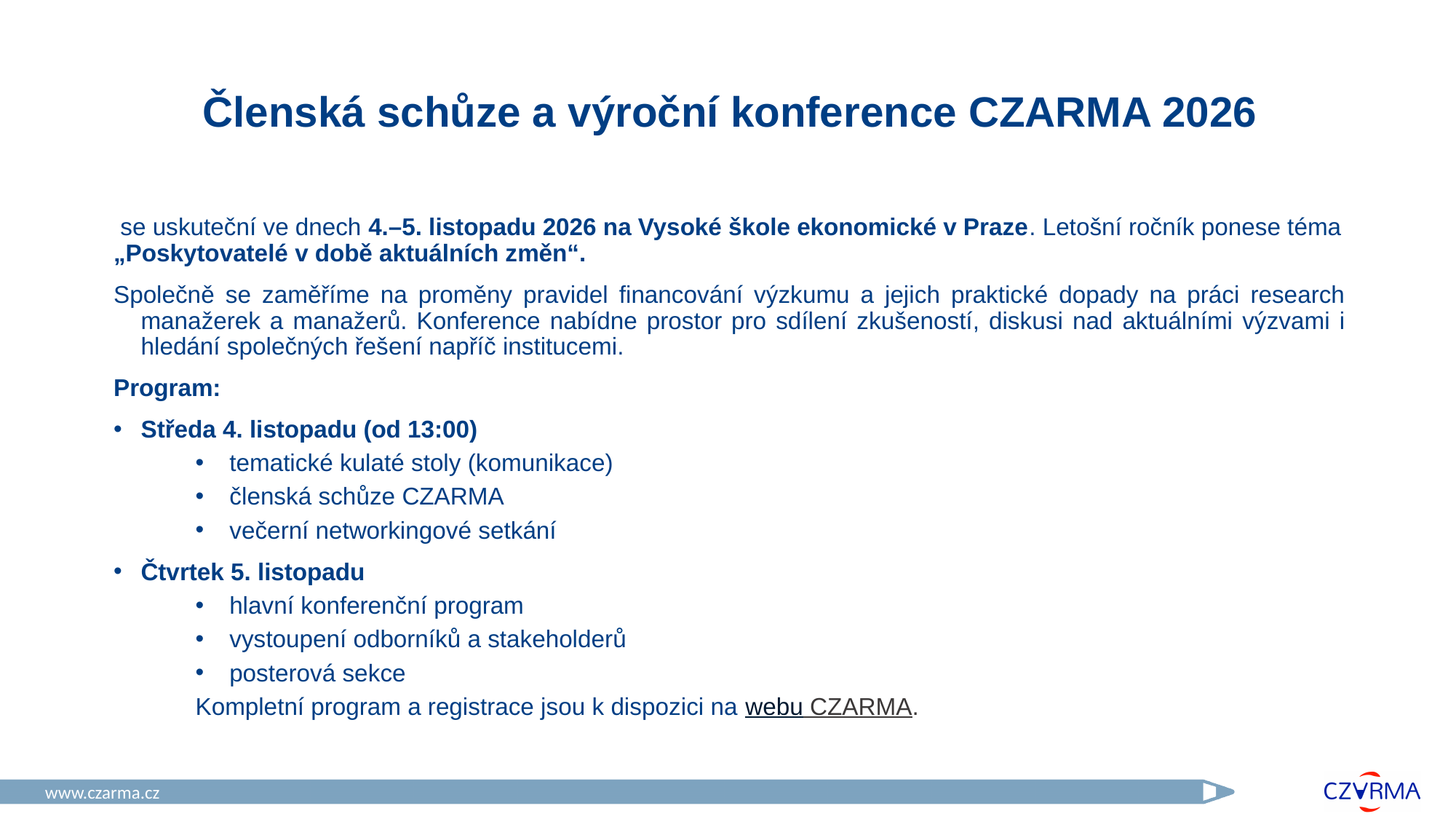

# Členská schůze a výroční konference CZARMA 2026
 se uskuteční ve dnech 4.–5. listopadu 2026 na Vysoké škole ekonomické v Praze. Letošní ročník ponese téma „Poskytovatelé v době aktuálních změn“.
Společně se zaměříme na proměny pravidel financování výzkumu a jejich praktické dopady na práci research manažerek a manažerů. Konference nabídne prostor pro sdílení zkušeností, diskusi nad aktuálními výzvami i hledání společných řešení napříč institucemi.
Program:
Středa 4. listopadu (od 13:00)
tematické kulaté stoly (komunikace)
členská schůze CZARMA
večerní networkingové setkání
Čtvrtek 5. listopadu
hlavní konferenční program
vystoupení odborníků a stakeholderů
posterová sekce
Kompletní program a registrace jsou k dispozici na webu CZARMA.